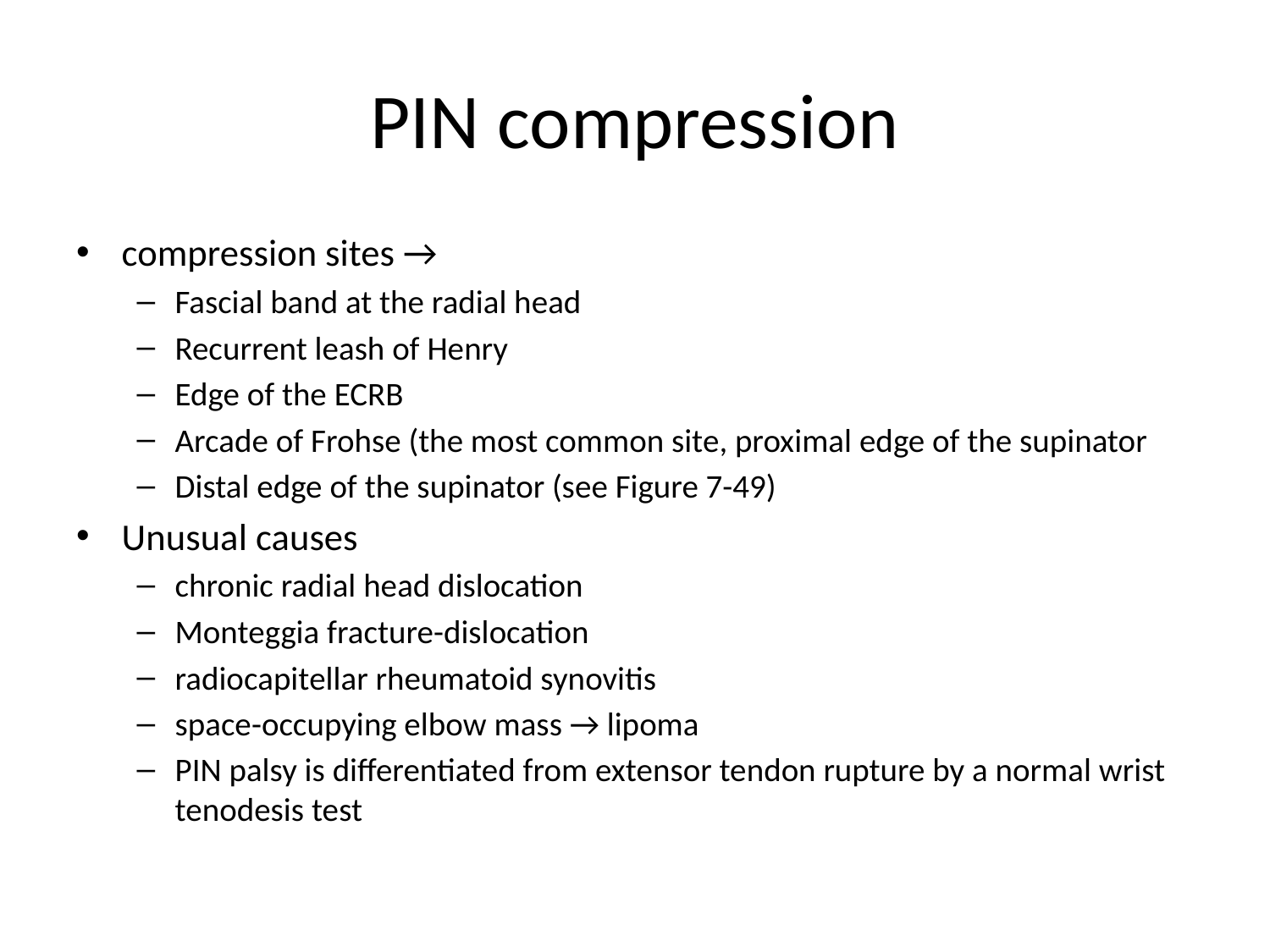

# PIN compression
compression sites →
Fascial band at the radial head
Recurrent leash of Henry
Edge of the ECRB
Arcade of Frohse (the most common site, proximal edge of the supinator
Distal edge of the supinator (see Figure 7-49)
Unusual causes
chronic radial head dislocation
Monteggia fracture-dislocation
radiocapitellar rheumatoid synovitis
space-occupying elbow mass → lipoma
PIN palsy is differentiated from extensor tendon rupture by a normal wrist tenodesis test